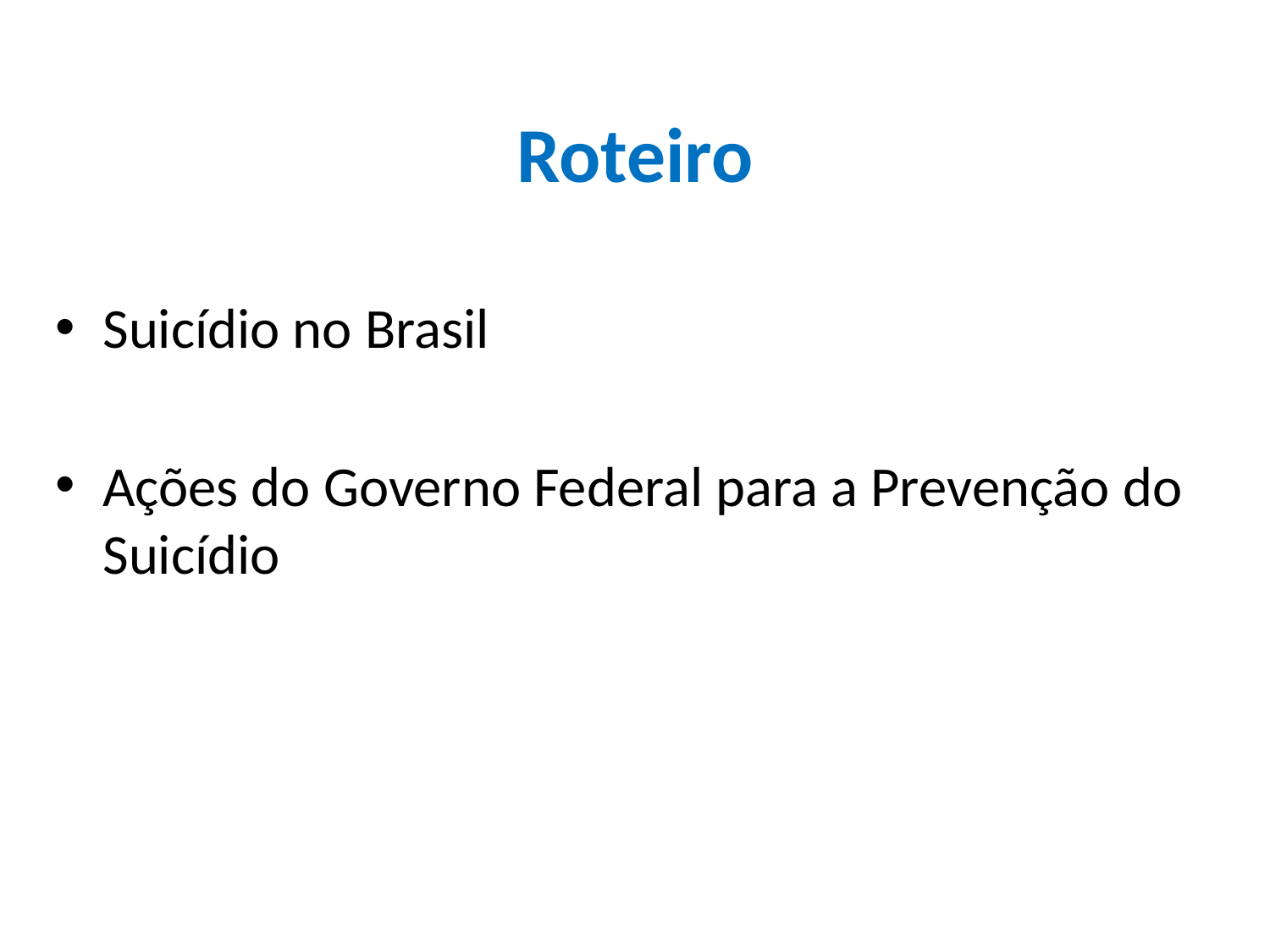

# Roteiro
Suicídio no Brasil

Ações do Governo Federal para a Prevenção do Suicídio